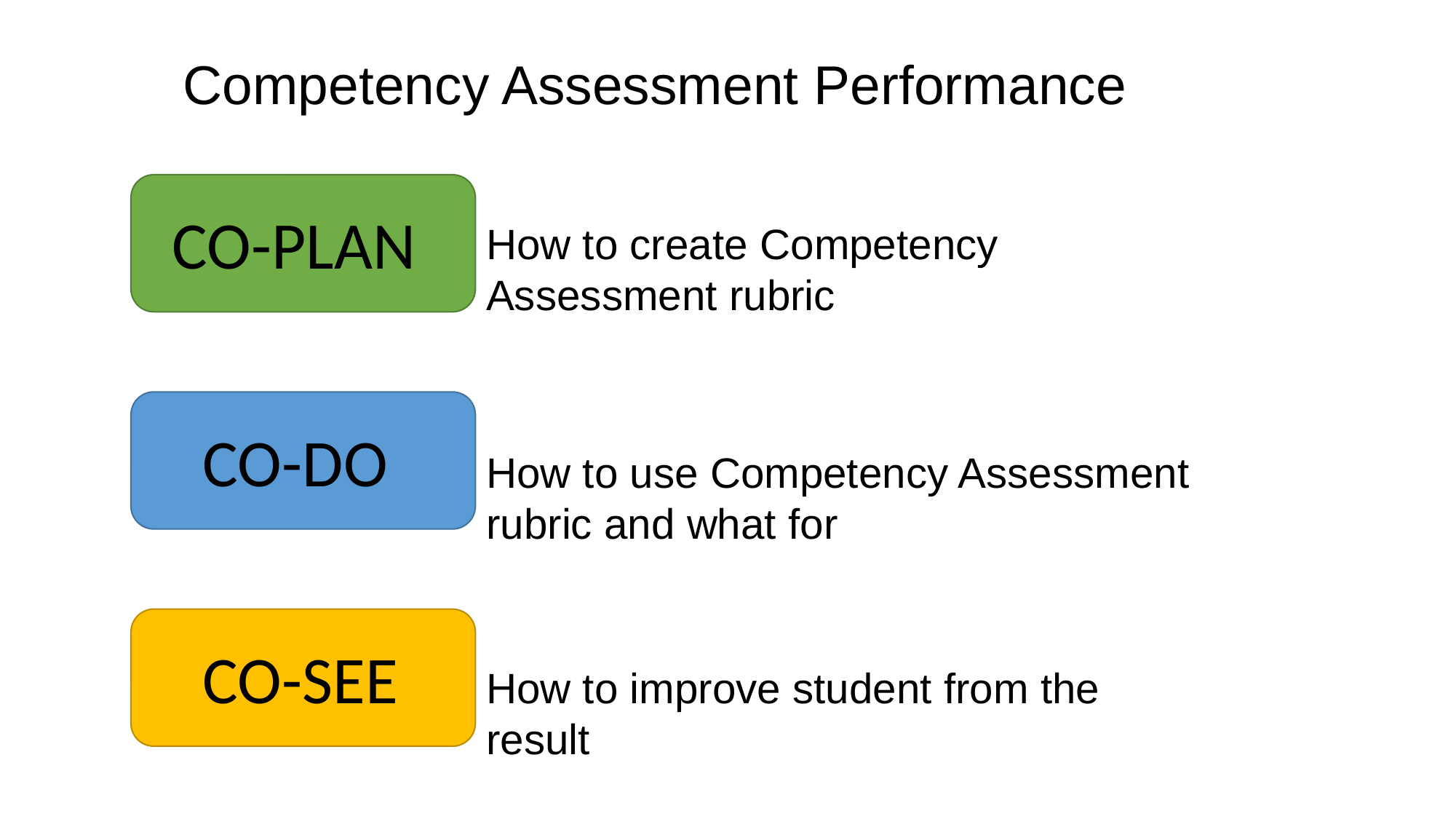

Competency Assessment Performance

CO-PLAN
How to create Competency Assessment rubric

CO-DO
How to use Competency Assessment rubric and what for

CO-SEE
How to improve student from the result